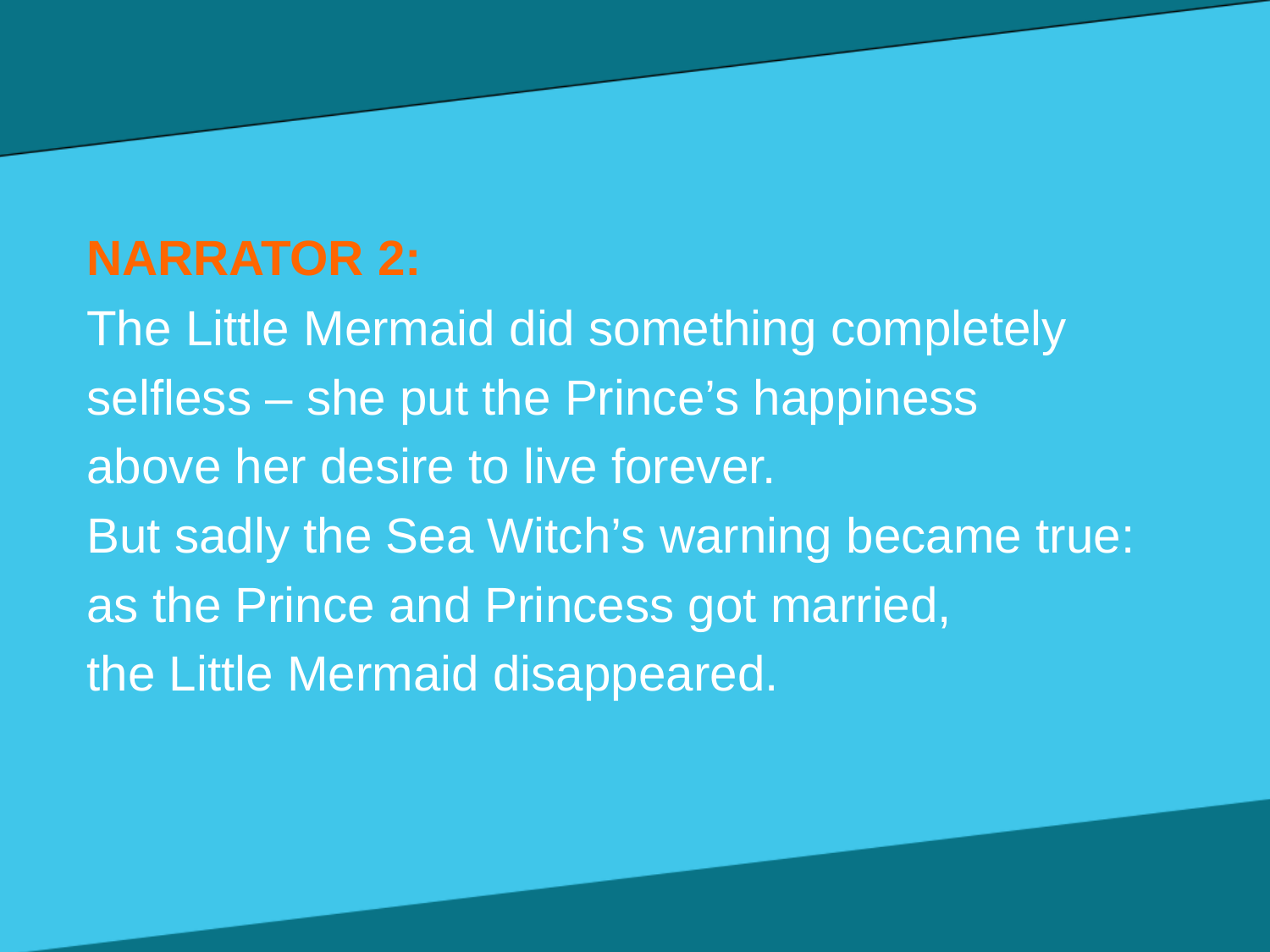

NARRATOR 2:
The Little Mermaid did something completely
selfless – she put the Prince’s happiness
above her desire to live forever.
But sadly the Sea Witch’s warning became true:
as the Prince and Princess got married,
the Little Mermaid disappeared.